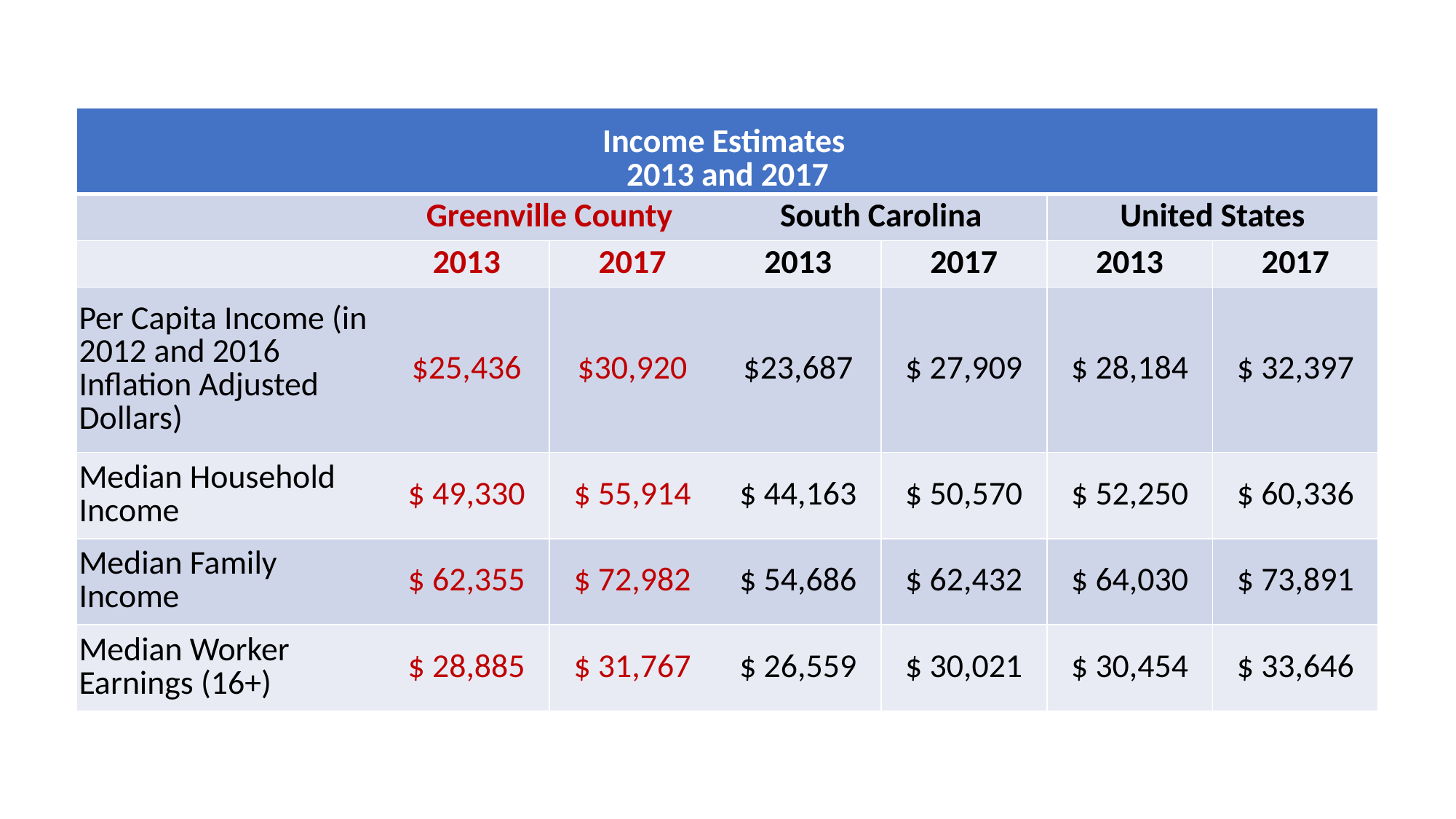

| Income Estimates 2013 and 2017 |  |  |  |  |  |  |
| --- | --- | --- | --- | --- | --- | --- |
|  | Greenville County |  | South Carolina |  | United States |  |
|  | 2013 | 2017 | 2013 | 2017 | 2013 | 2017 |
| Per Capita Income (in 2012 and 2016 Inflation Adjusted Dollars) | $25,436 | $30,920 | $23,687 | $ 27,909 | $ 28,184 | $ 32,397 |
| Median Household Income | $ 49,330 | $ 55,914 | $ 44,163 | $ 50,570 | $ 52,250 | $ 60,336 |
| Median Family Income | $ 62,355 | $ 72,982 | $ 54,686 | $ 62,432 | $ 64,030 | $ 73,891 |
| Median Worker Earnings (16+) | $ 28,885 | $ 31,767 | $ 26,559 | $ 30,021 | $ 30,454 | $ 33,646 |